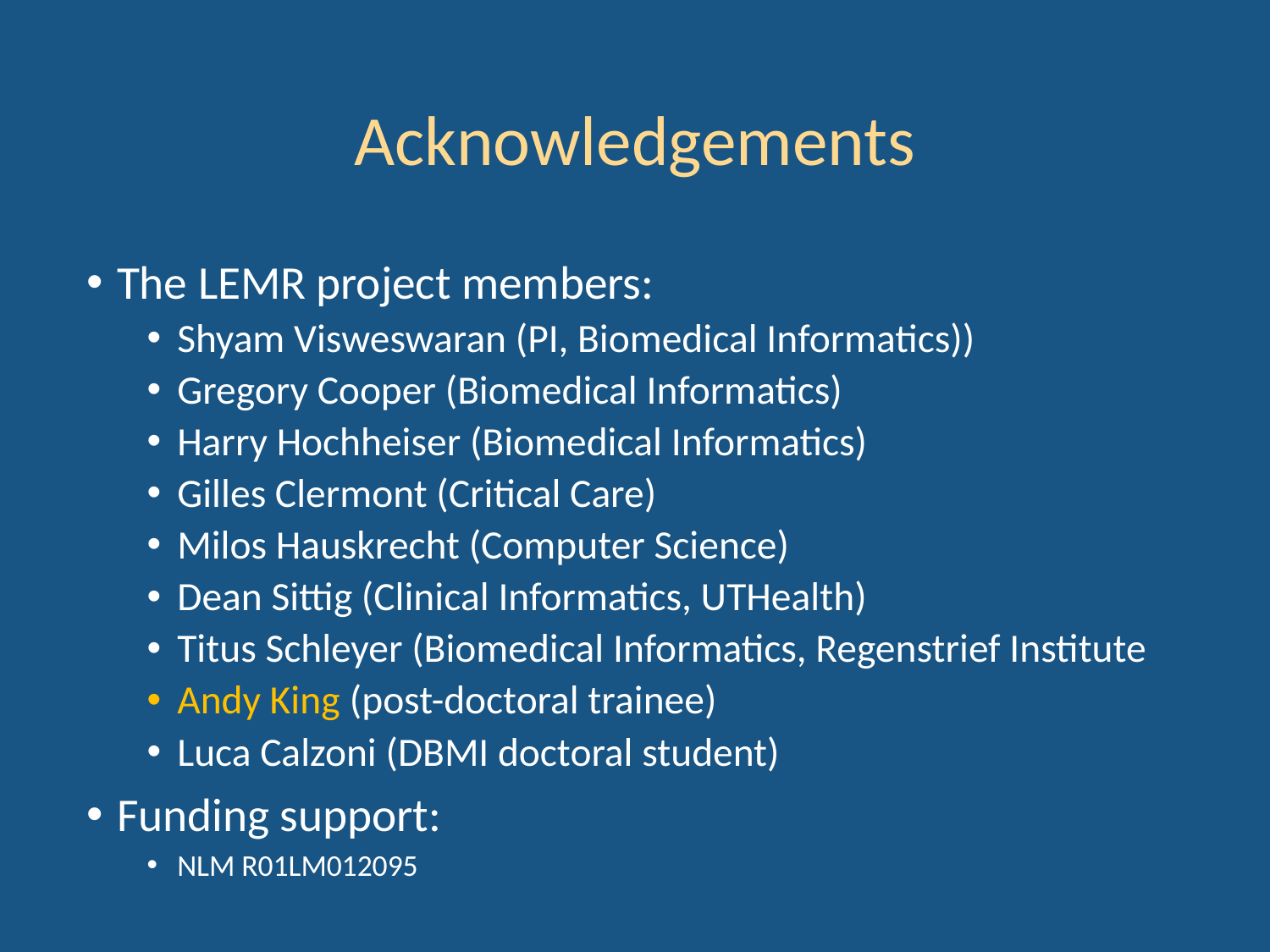

# Acknowledgements

The LEMR project members:
Shyam Visweswaran (PI, Biomedical Informatics))
Gregory Cooper (Biomedical Informatics)
Harry Hochheiser (Biomedical Informatics)
Gilles Clermont (Critical Care)
Milos Hauskrecht (Computer Science)
Dean Sittig (Clinical Informatics, UTHealth)
Titus Schleyer (Biomedical Informatics, Regenstrief Institute
Andy King (post-doctoral trainee)
Luca Calzoni (DBMI doctoral student)
Funding support:
NLM R01LM012095